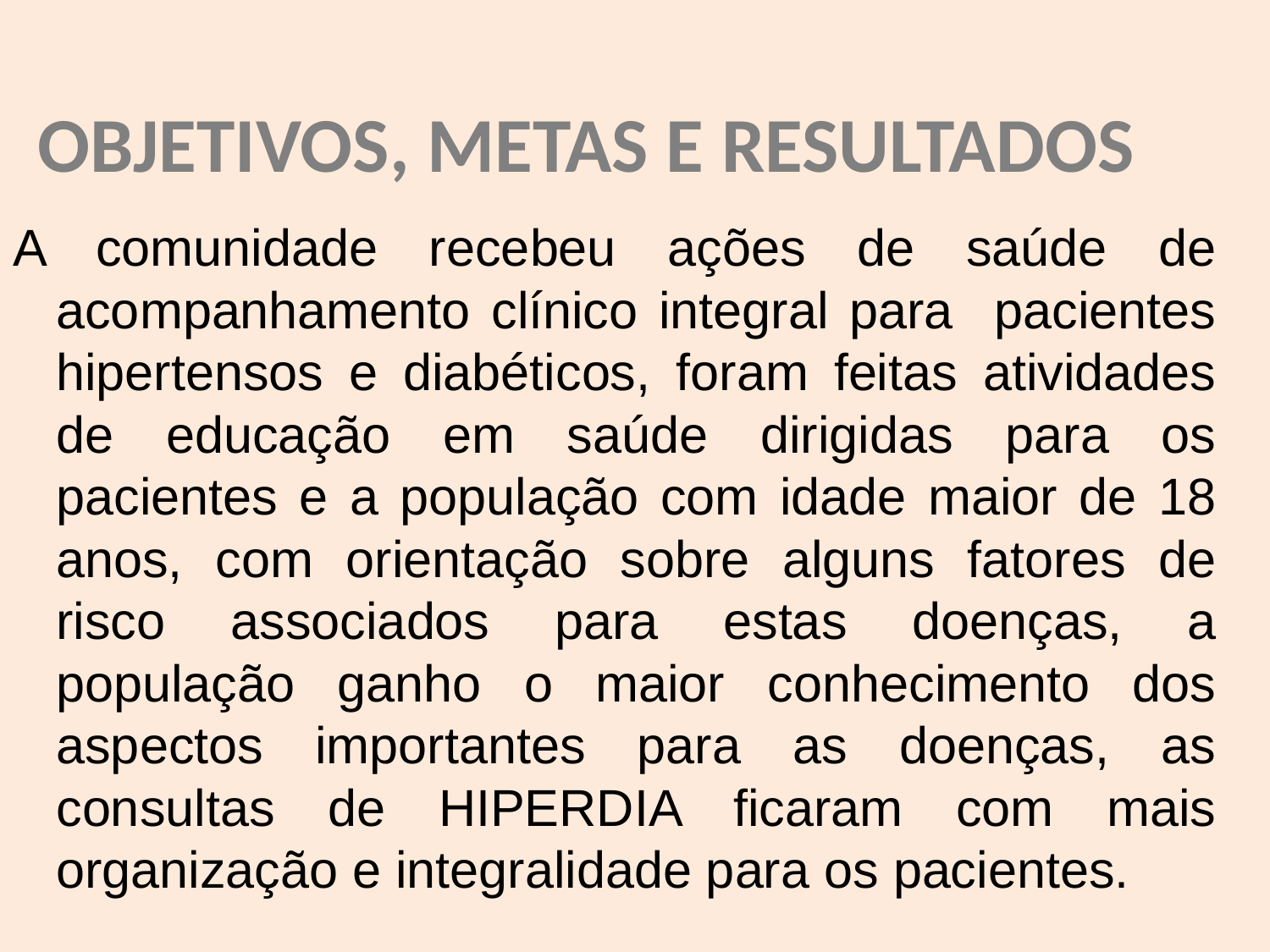

OBJETIVOS, METAS E RESULTADOS
A comunidade recebeu ações de saúde de acompanhamento clínico integral para  pacientes hipertensos e diabéticos, foram feitas atividades de educação em saúde dirigidas para os pacientes e a população com idade maior de 18 anos, com orientação sobre alguns fatores de risco associados para estas doenças, a população ganho o maior conhecimento dos aspectos importantes para as doenças, as consultas de HIPERDIA ficaram com mais organização e integralidade para os pacientes.